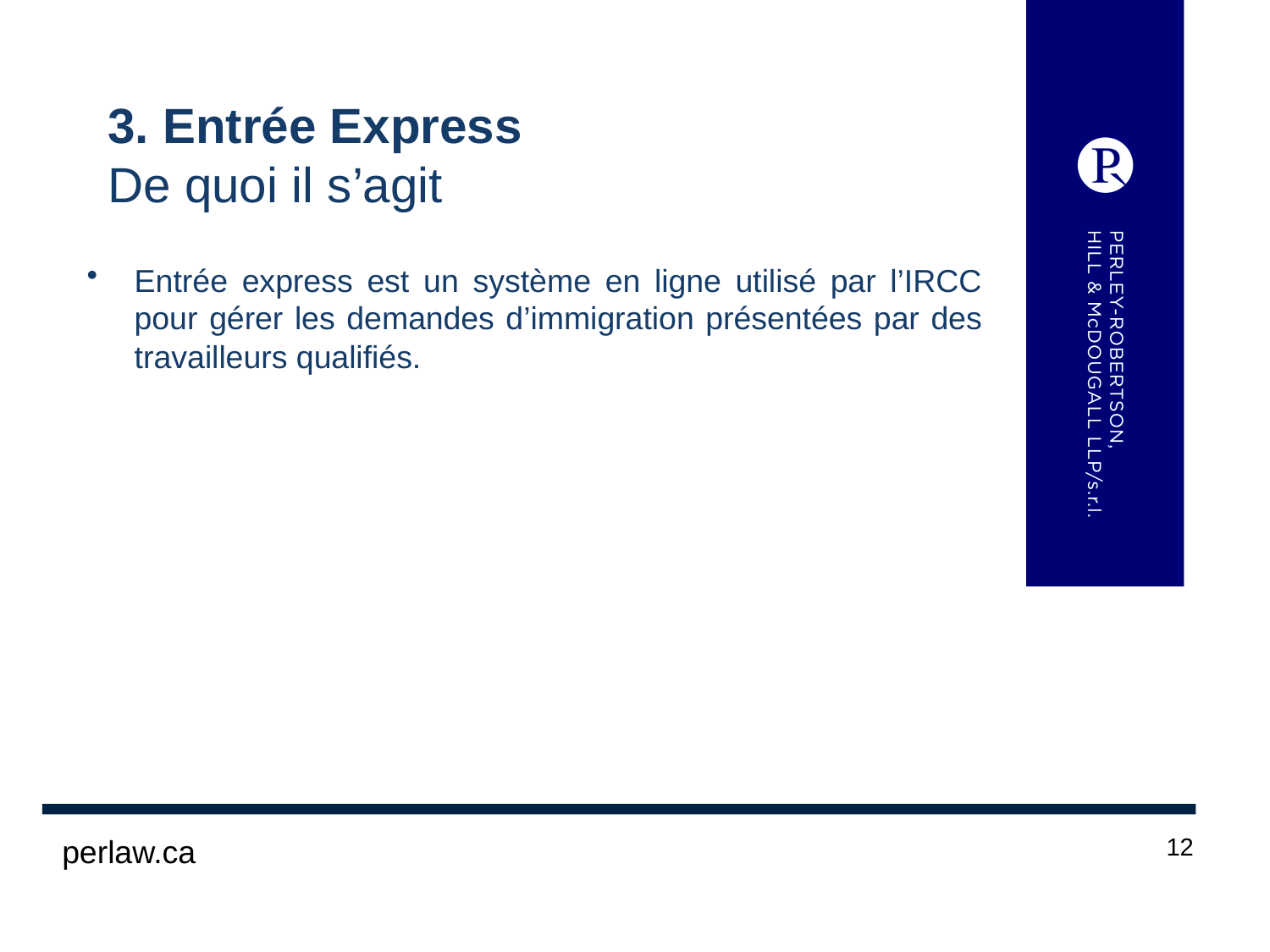

# 3. Entrée Express De quoi il s’agit
Entrée express est un système en ligne utilisé par l’IRCC pour gérer les demandes d’immigration présentées par des travailleurs qualifiés.

 perlaw.ca
12